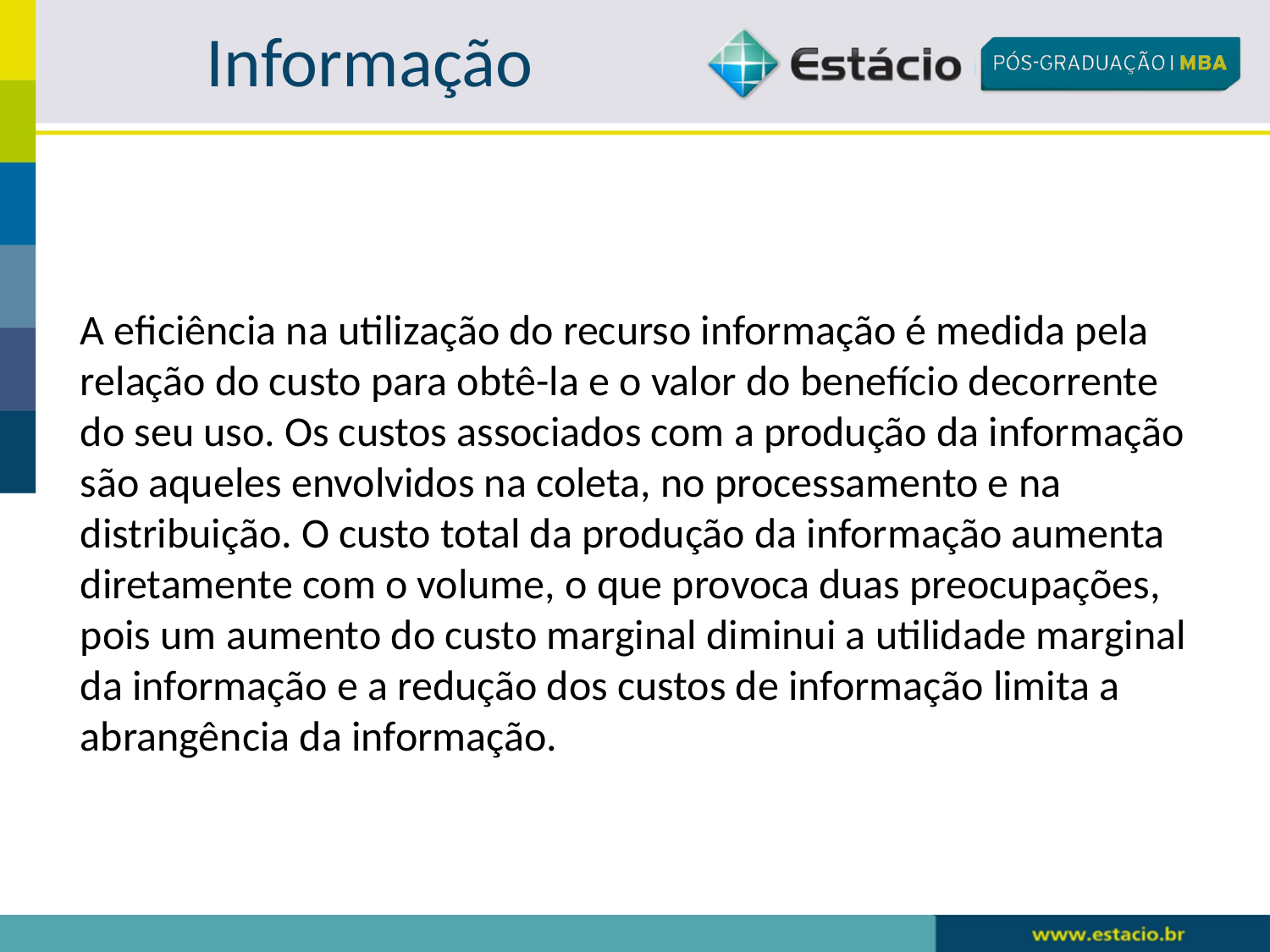

Informação
A eficiência na utilização do recurso informação é medida pela relação do custo para obtê-la e o valor do benefício decorrente do seu uso. Os custos associados com a produção da informação são aqueles envolvidos na coleta, no processamento e na distribuição. O custo total da produção da informação aumenta diretamente com o volume, o que provoca duas preocupações, pois um aumento do custo marginal diminui a utilidade marginal da informação e a redução dos custos de informação limita a abrangência da informação.